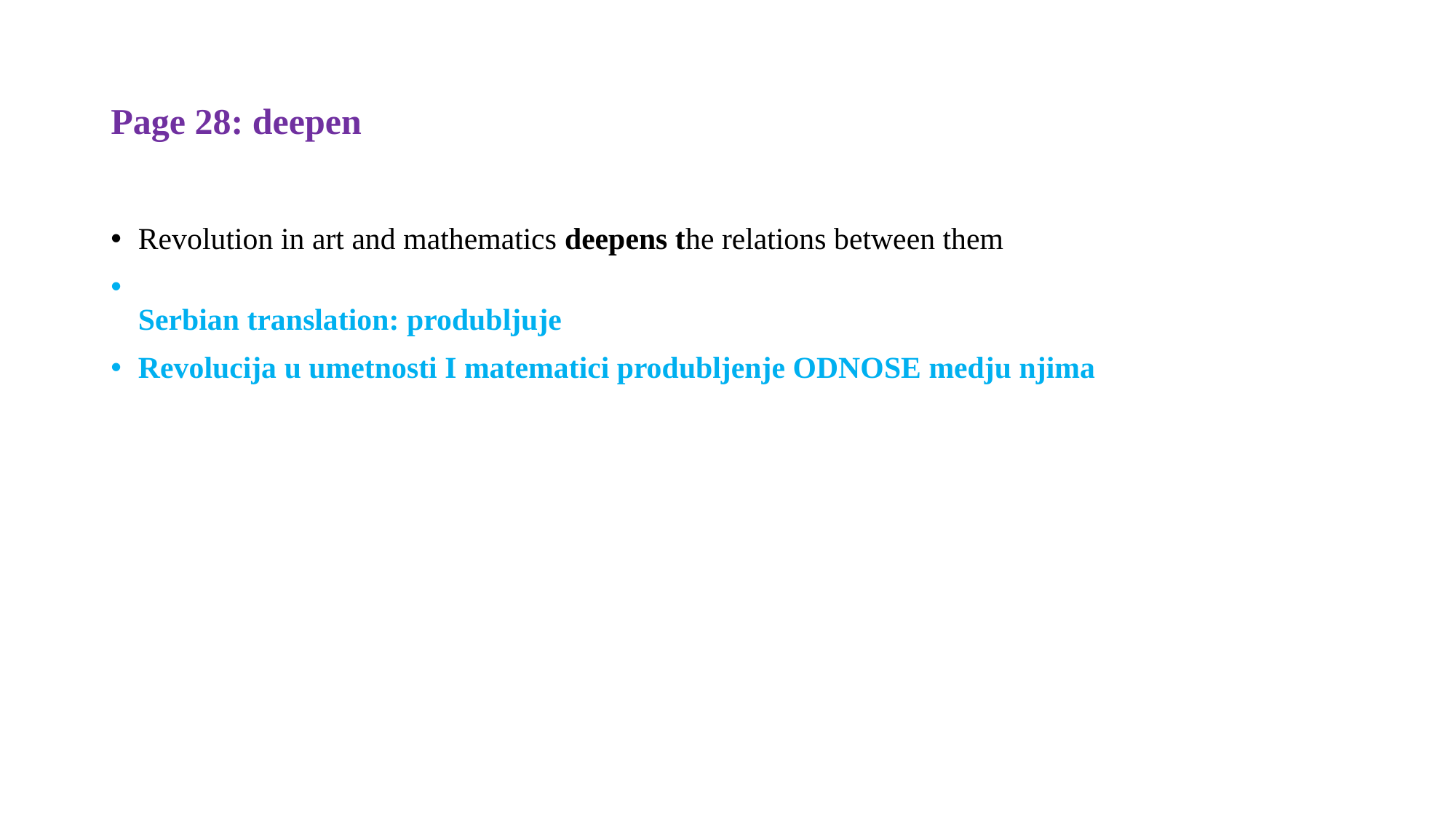

# Page 28: deepen
Revolution in art and mathematics deepens the relations between them
Serbian translation: produbljuje
Revolucija u umetnosti I matematici produbljenje ODNOSE medju njima